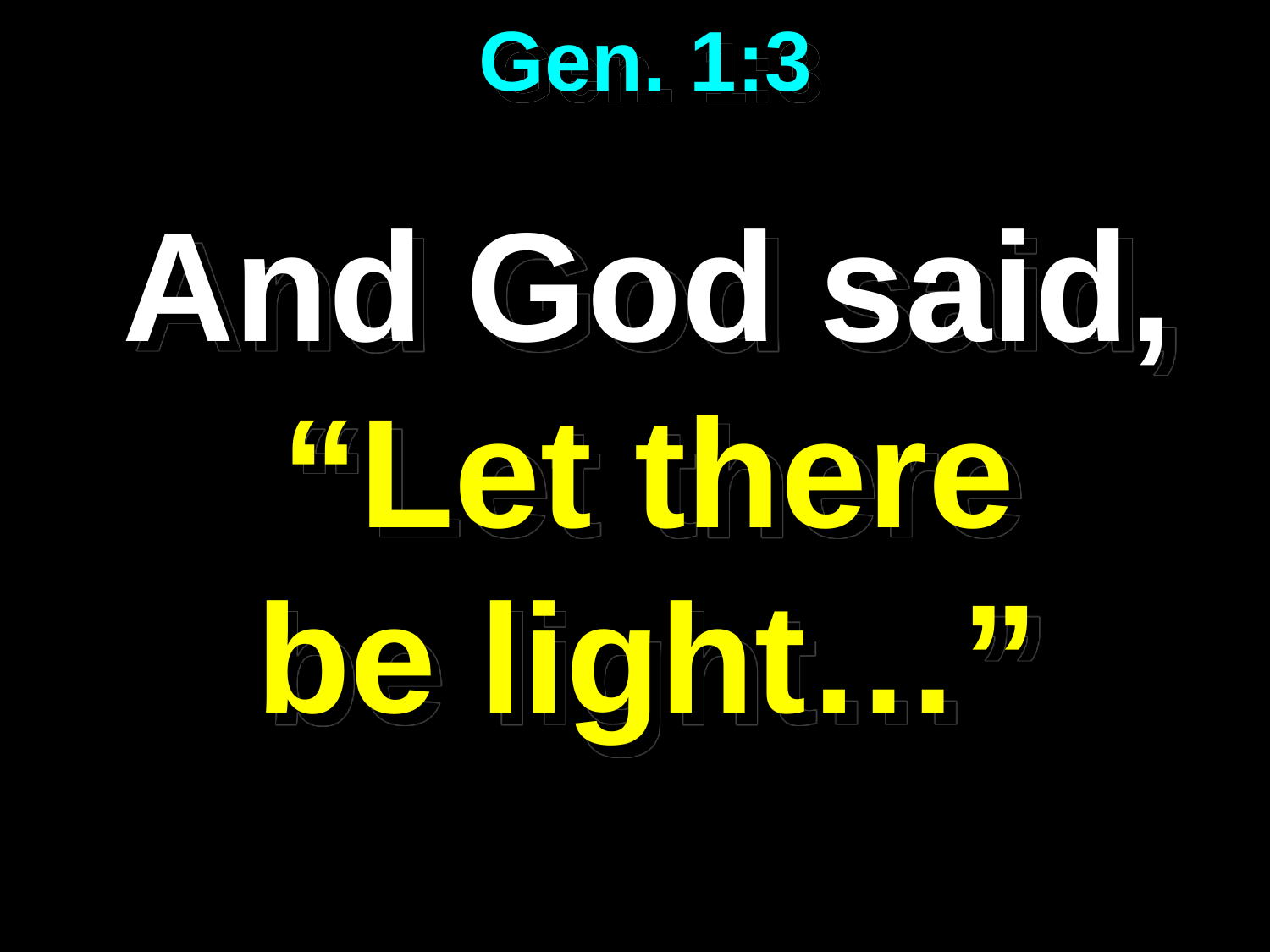

Gen. 1:3
And God said, “Let there
be light…”